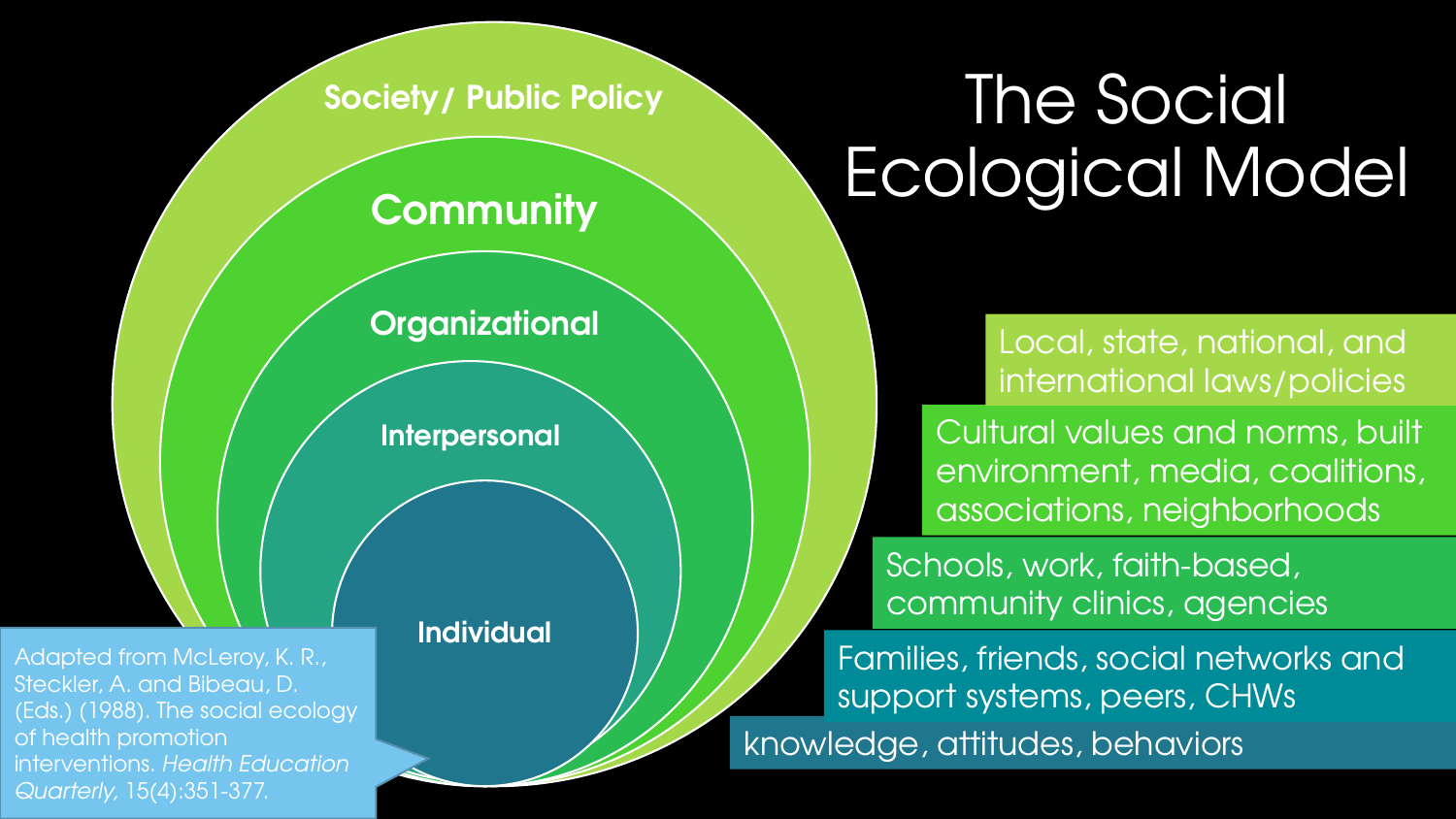

Society/ Public Policy
Community
Organizational
Interpersonal
Individual
# The Social Ecological Model
Local, state, national, and international laws/policies
Cultural values and norms, built environment, media, coalitions, associations, neighborhoods
Schools, work, faith-based, community clinics, agencies
Adapted from McLeroy, K. R., Steckler, A. and Bibeau, D. (Eds.) (1988). The social ecology of health promotion interventions. Health Education Quarterly, 15(4):351-377.
Families, friends, social networks and support systems, peers, CHWs
knowledge, attitudes, behaviors